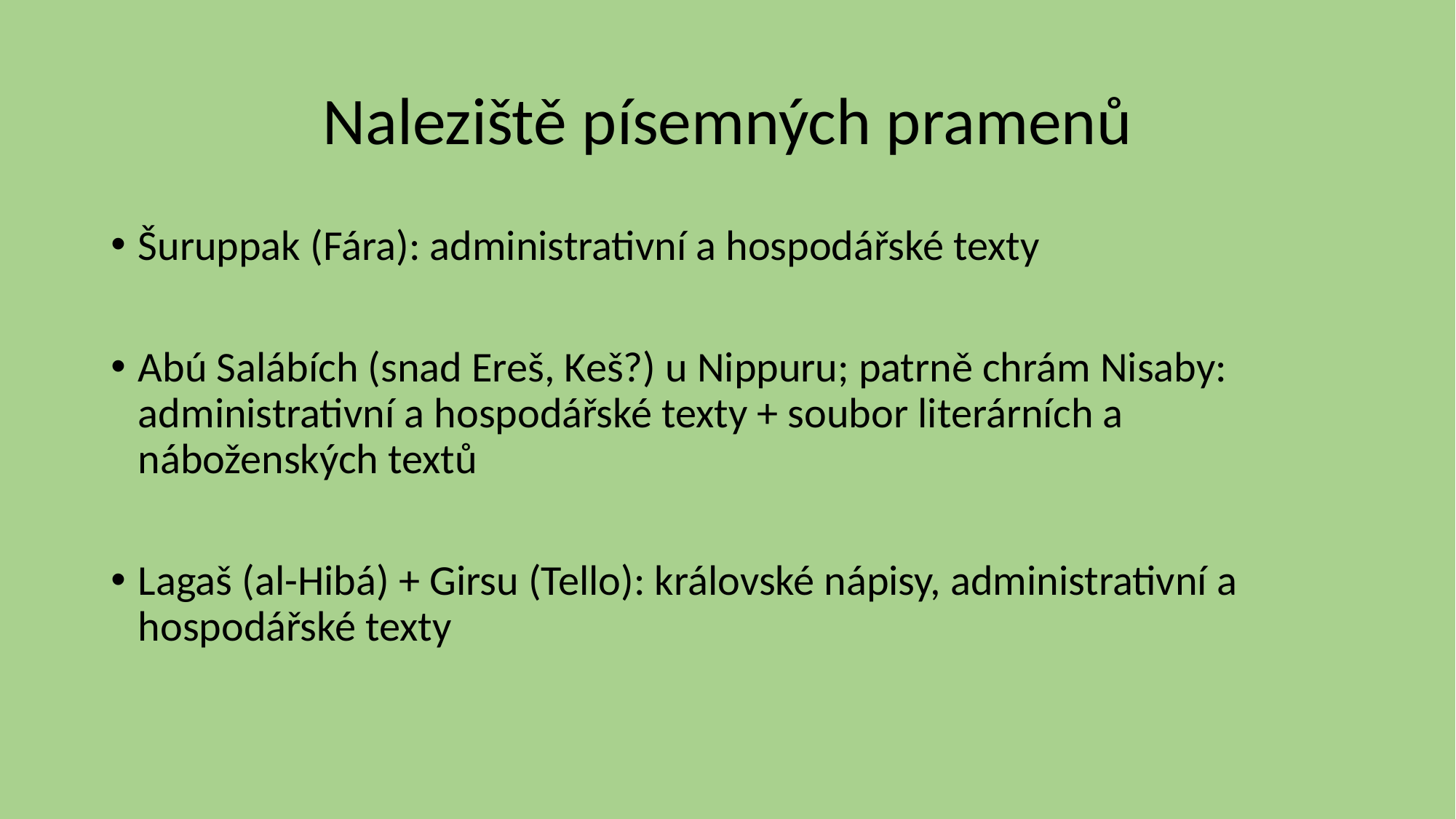

# Naleziště písemných pramenů
Šuruppak (Fára): administrativní a hospodářské texty

Abú Salábích (snad Ereš, Keš?) u Nippuru; patrně chrám Nisaby: administrativní a hospodářské texty + soubor literárních a náboženských textů

Lagaš (al-Hibá) + Girsu (Tello): královské nápisy, administrativní a hospodářské texty